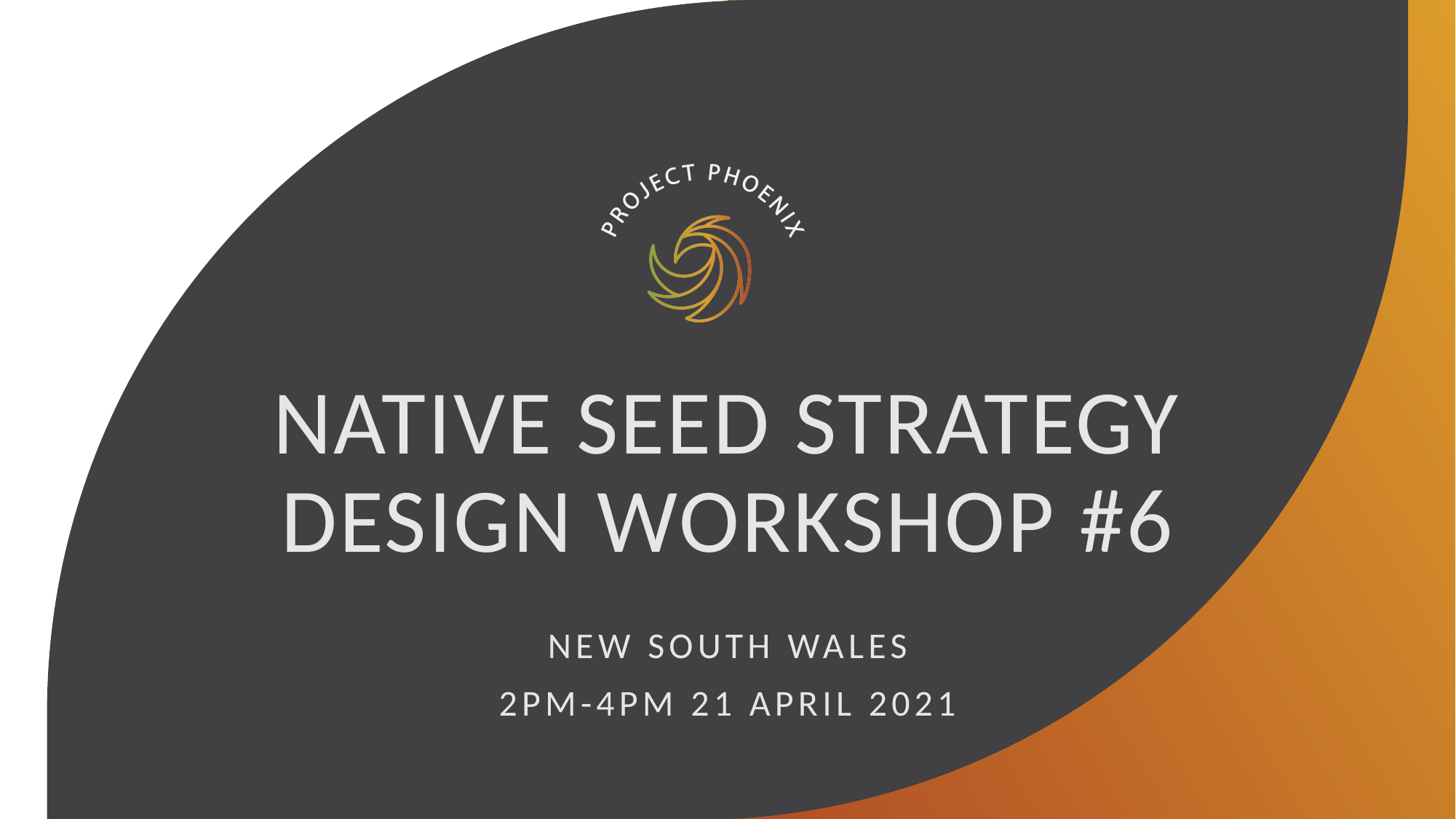

# NATIVE SEED STRATEGY DESIGN WORKSHOP #6
New south wales
2pm-4pm 21 April 2021